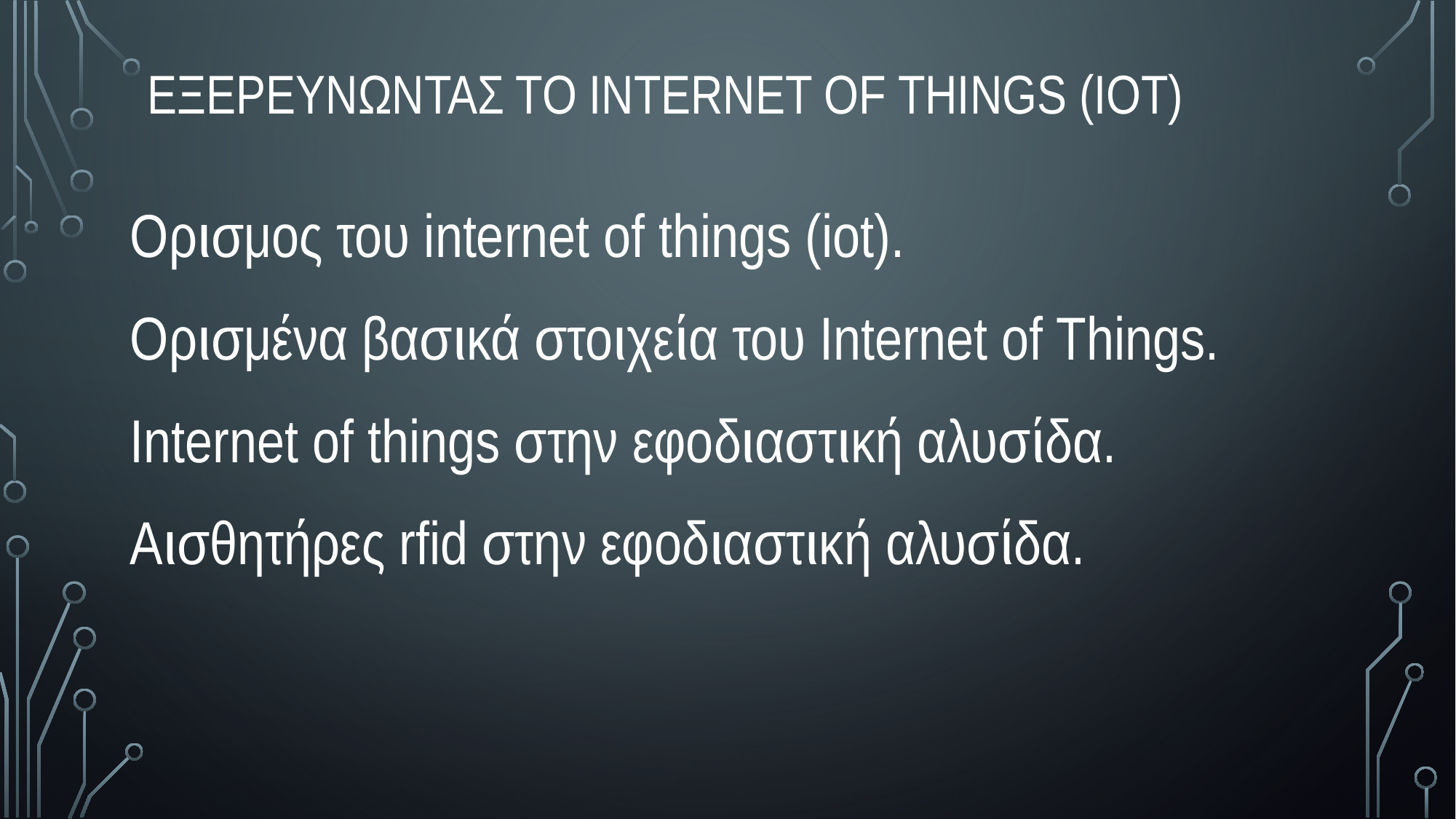

Εξερευνωντας το Internet of Things (IoT)
Ορισμος του internet of things (iot).
Ορισμένα βασικά στοιχεία του Internet of Things.
Internet of things στην εφοδιαστική αλυσίδα.
Αισθητήρες rfid στην εφοδιαστική αλυσίδα.